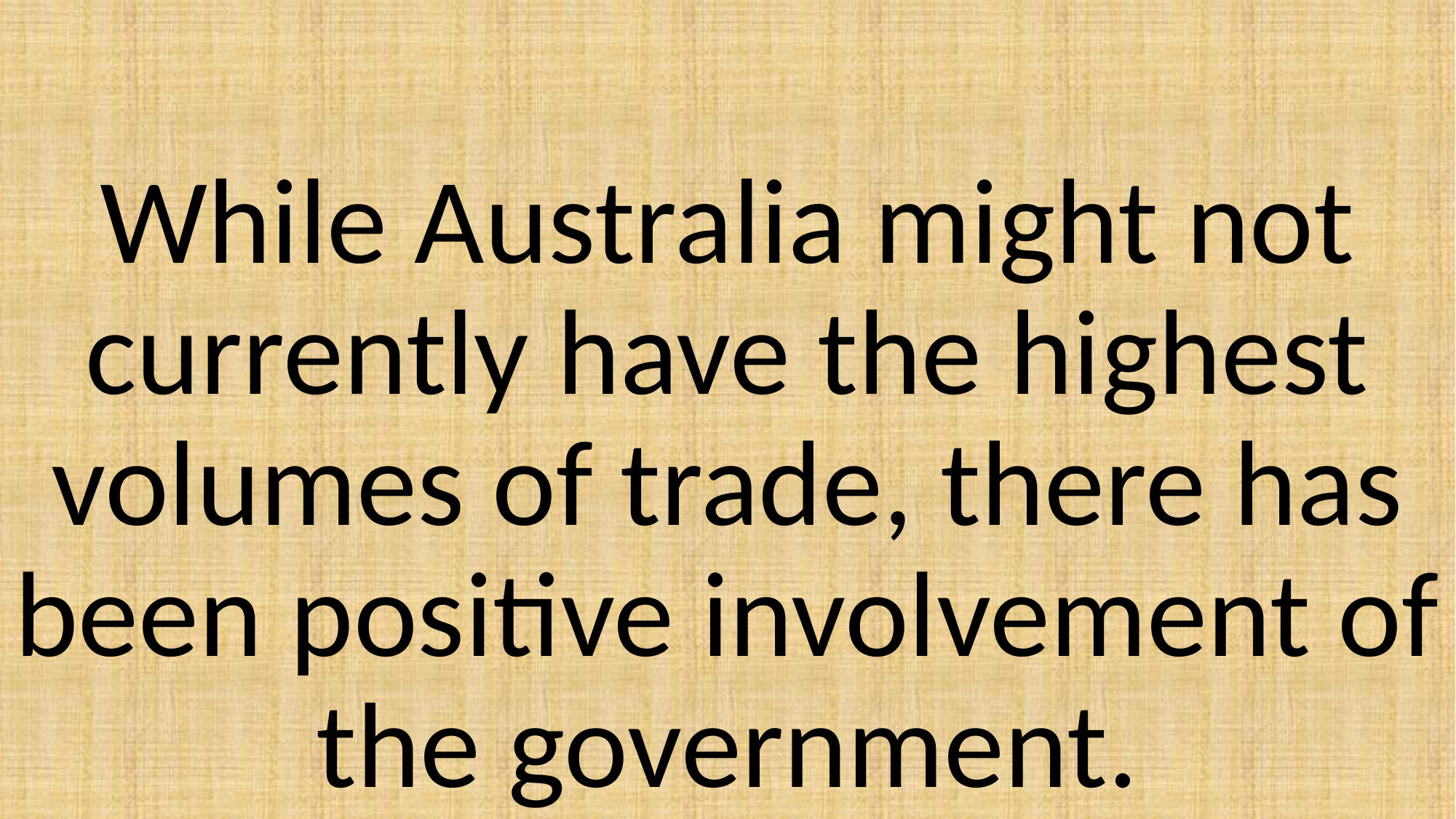

# While Australia might not currently have the highest volumes of trade, there has been positive involvement of the government.